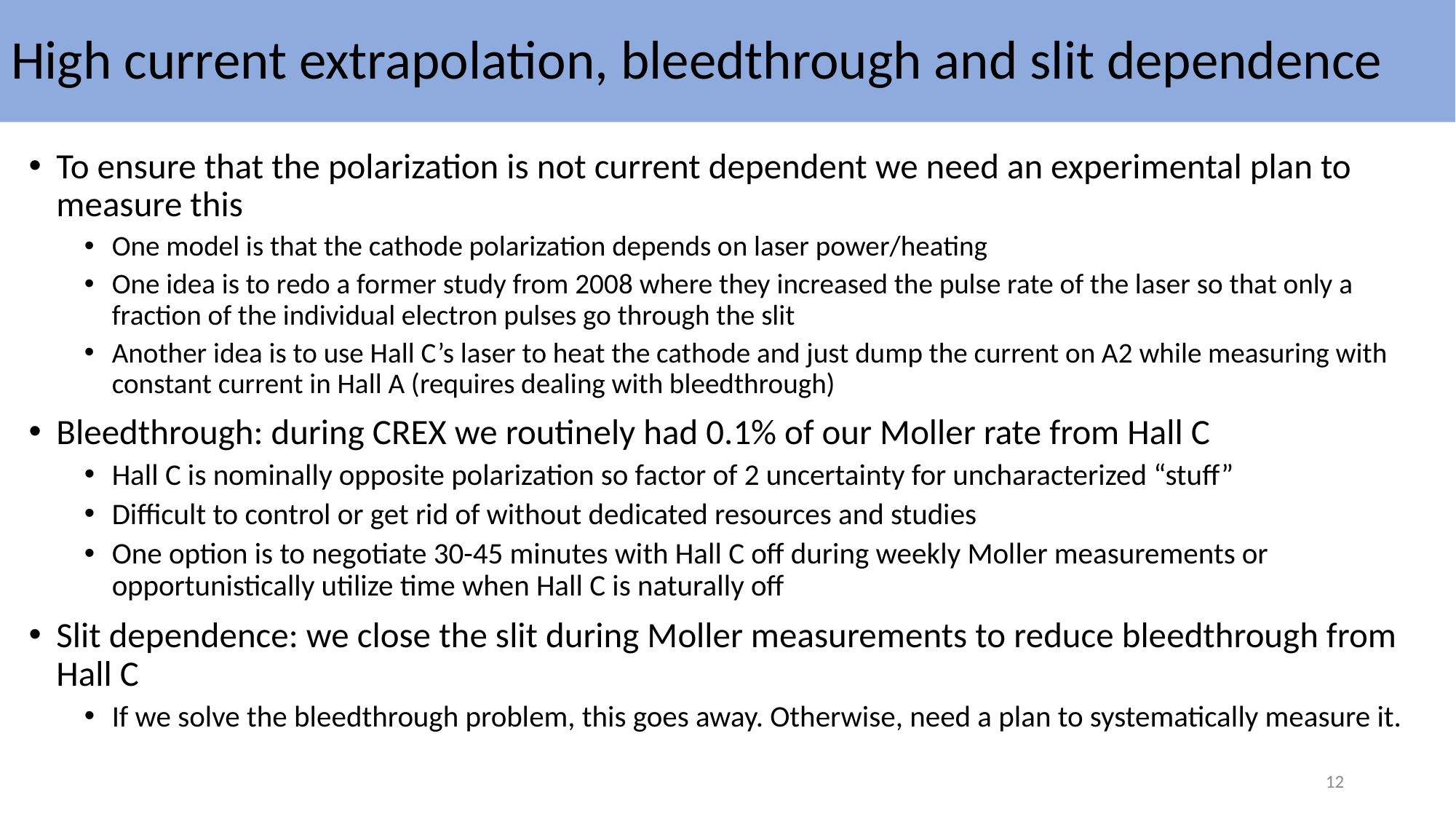

# High current extrapolation, bleedthrough and slit dependence
To ensure that the polarization is not current dependent we need an experimental plan to measure this
One model is that the cathode polarization depends on laser power/heating
One idea is to redo a former study from 2008 where they increased the pulse rate of the laser so that only a fraction of the individual electron pulses go through the slit
Another idea is to use Hall C’s laser to heat the cathode and just dump the current on A2 while measuring with constant current in Hall A (requires dealing with bleedthrough)
Bleedthrough: during CREX we routinely had 0.1% of our Moller rate from Hall C
Hall C is nominally opposite polarization so factor of 2 uncertainty for uncharacterized “stuff”
Difficult to control or get rid of without dedicated resources and studies
One option is to negotiate 30-45 minutes with Hall C off during weekly Moller measurements or opportunistically utilize time when Hall C is naturally off
Slit dependence: we close the slit during Moller measurements to reduce bleedthrough from Hall C
If we solve the bleedthrough problem, this goes away. Otherwise, need a plan to systematically measure it.

12